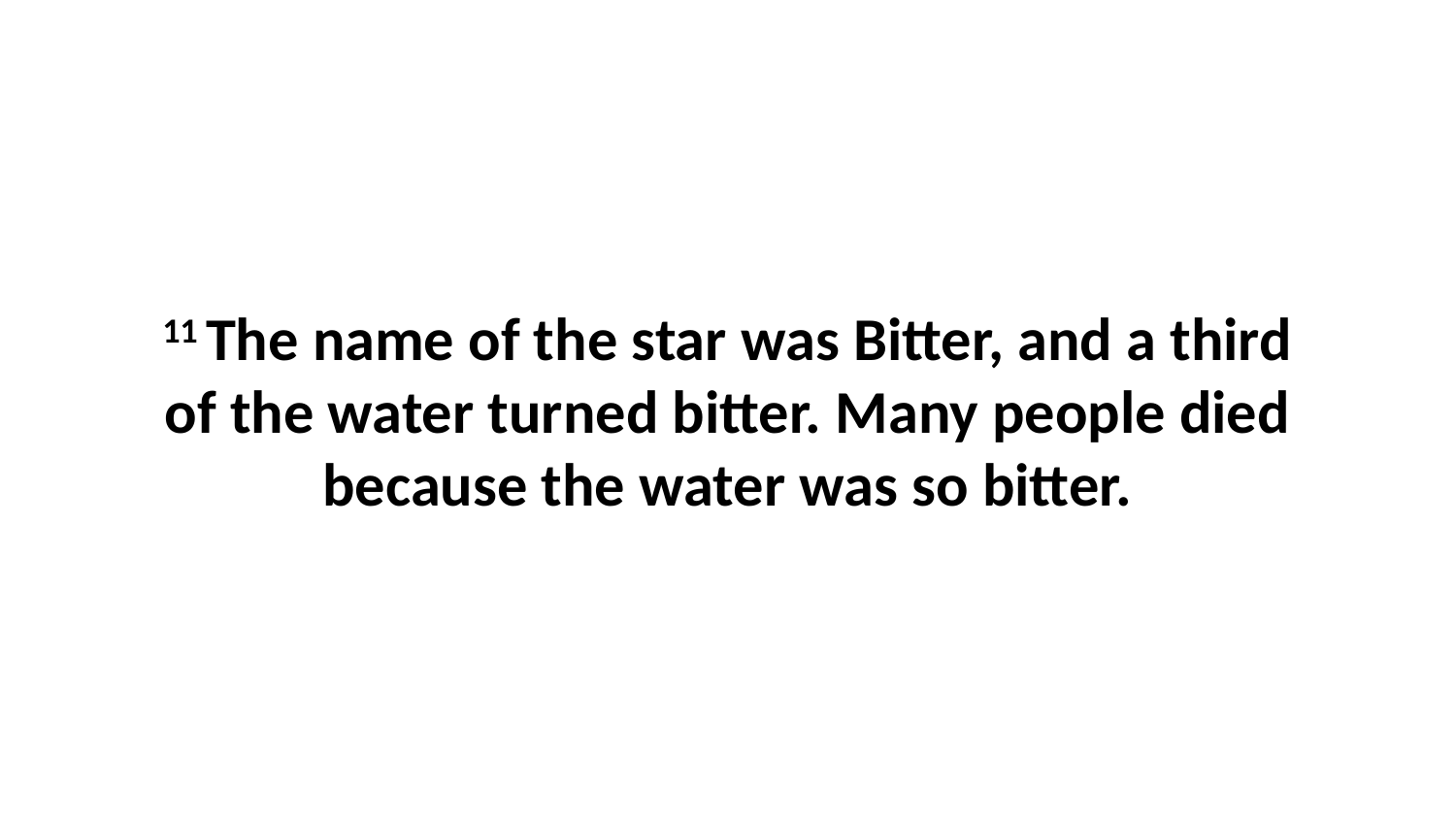

11 The name of the star was Bitter, and a third of the water turned bitter. Many people died because the water was so bitter.